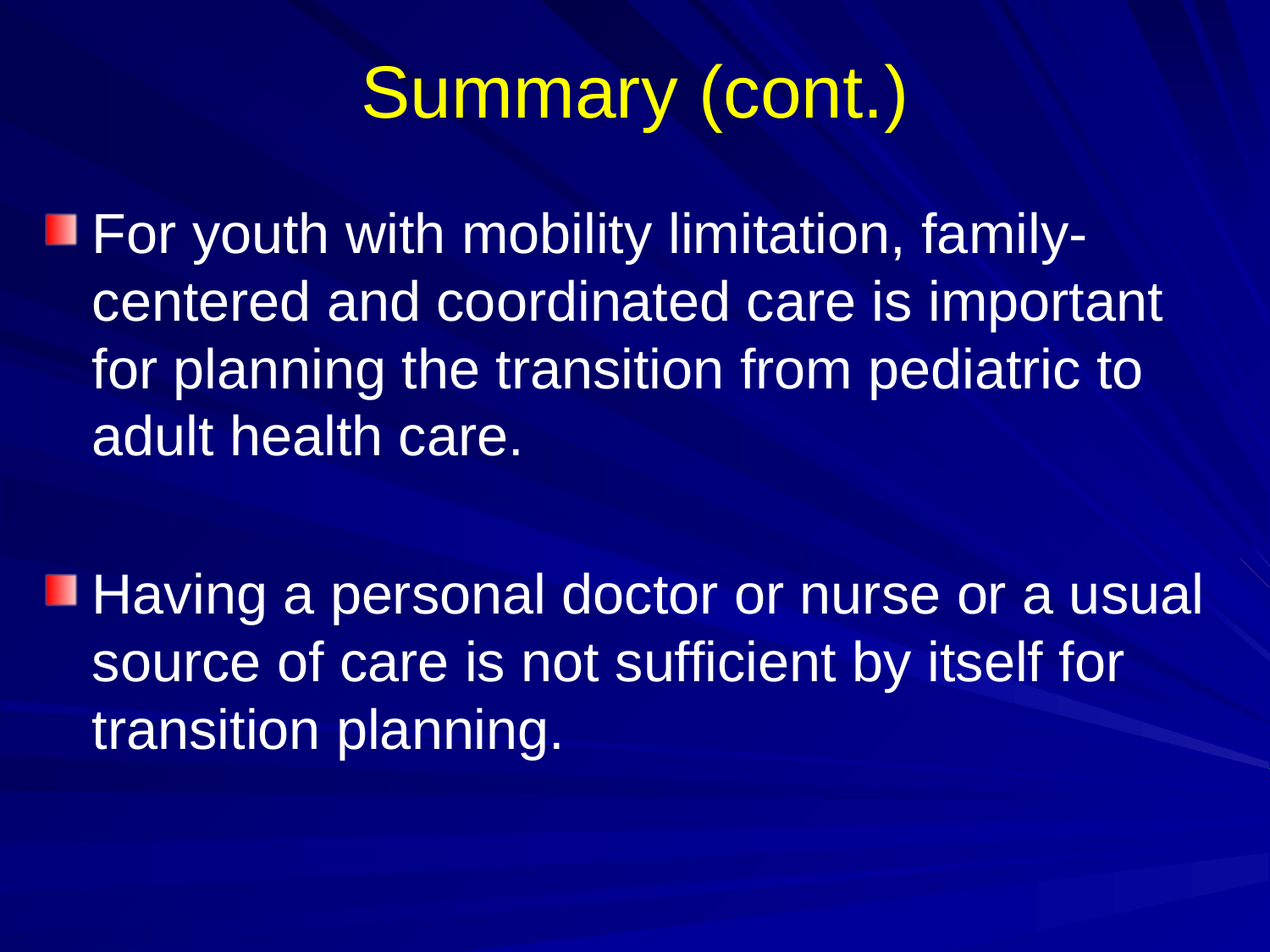

# Summary (cont.)
For youth with mobility limitation, family- centered and coordinated care is important for planning the transition from pediatric to adult health care.

Having a personal doctor or nurse or a usual source of care is not sufficient by itself for transition planning.